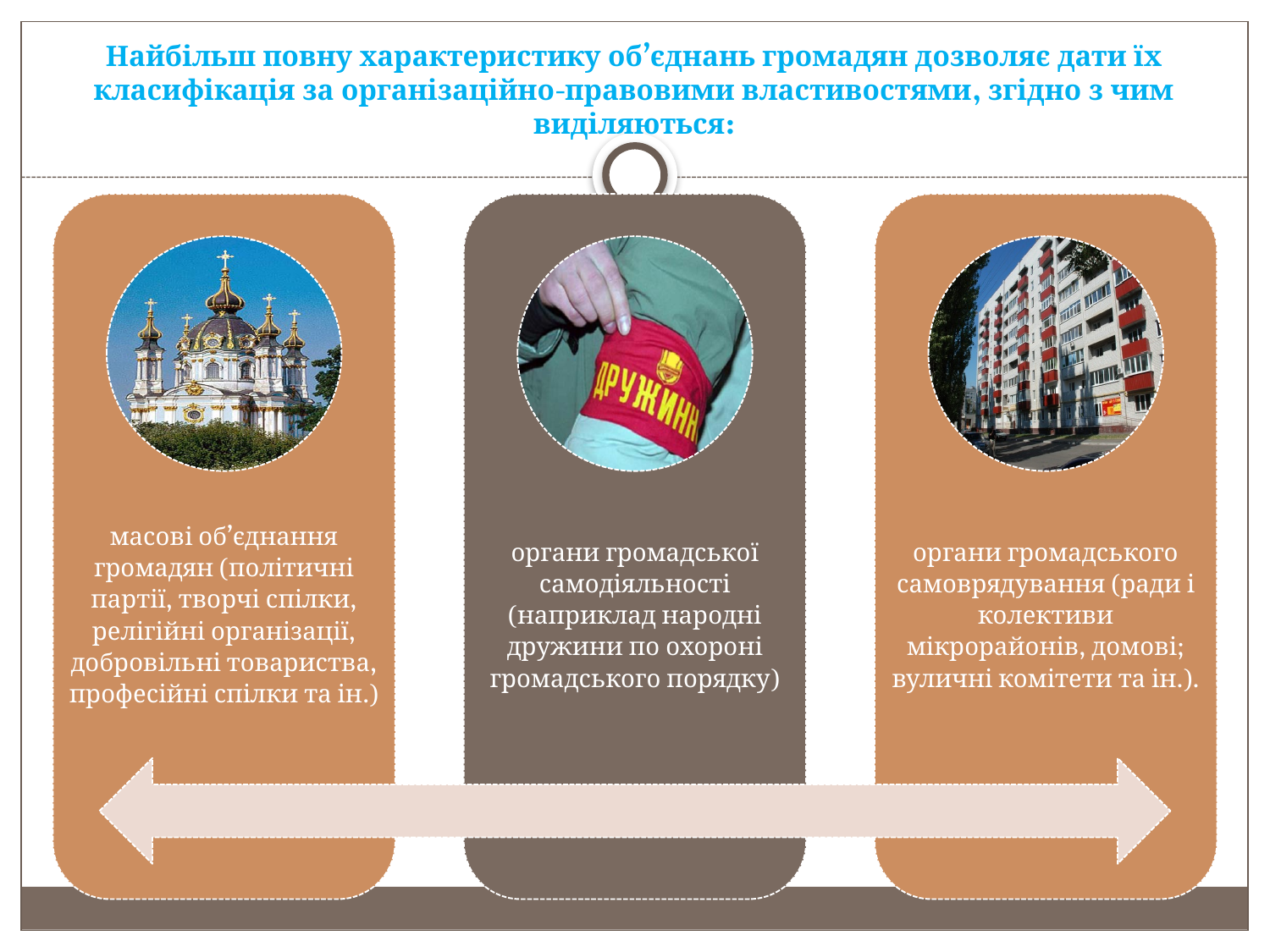

# Найбільш повну характеристику об’єднань громадян дозволяє дати їх класифікація за організаційно-правовими властивостями, згідно з чим виділяються:
масові об’єднання громадян (політичні партії, творчі спілки, релігійні організації, добровільні товариства, професійні спілки та ін.)
органи громадської самодіяльності (наприклад народні дружини по охороні громадського порядку)
органи громадського самоврядування (ради і колективи мікрорайонів, домові; вуличні комітети та ін.).